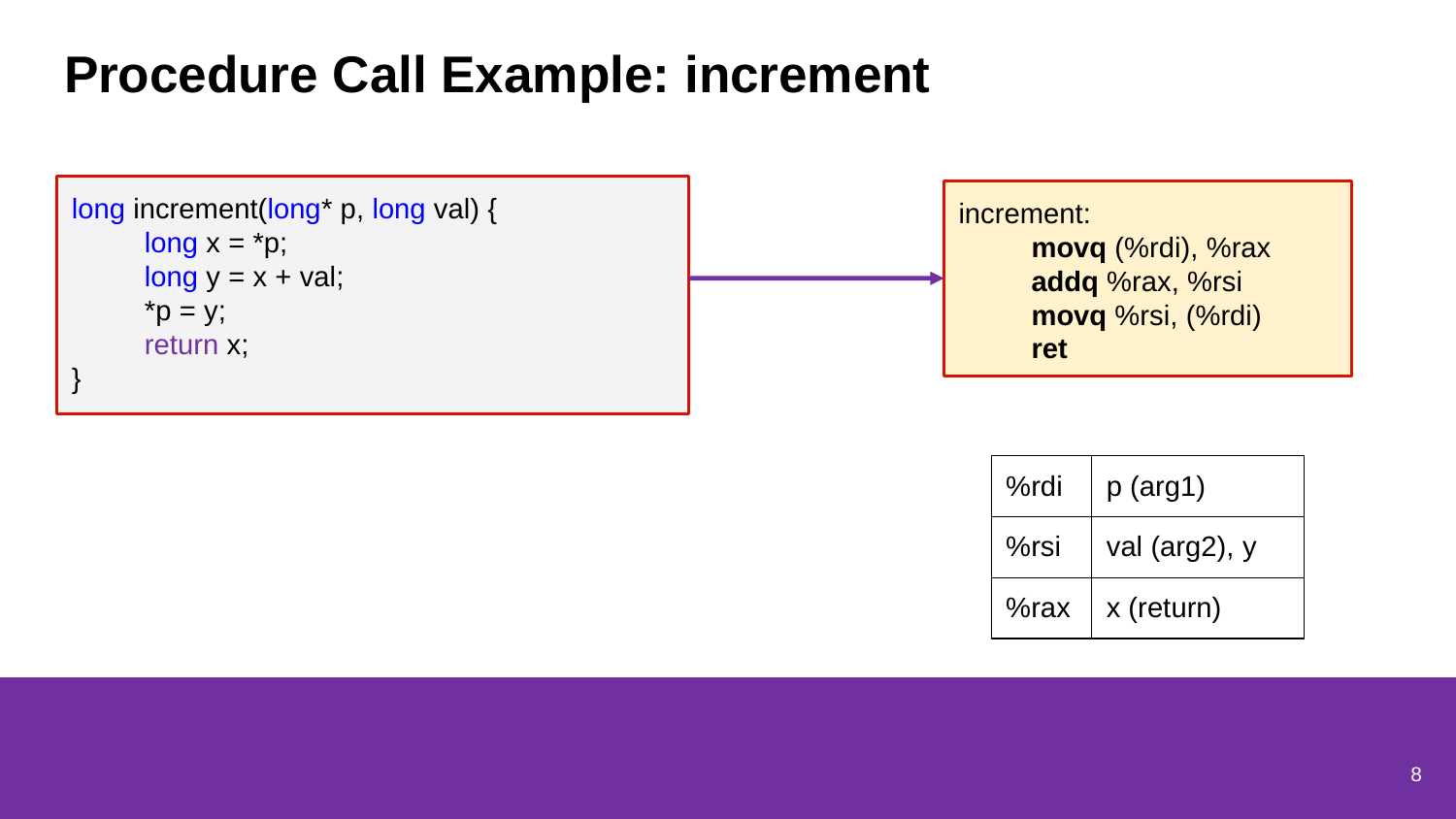

# Procedure Call Example: increment
long increment(long* p, long val) {
long x = *p;
long y = x + val;
*p = y;
return x;
}
increment:
movq (%rdi), %rax
addq %rax, %rsi
movq %rsi, (%rdi)
ret
| %rdi | p (arg1) |
| --- | --- |
| %rsi | val (arg2), y |
| %rax | x (return) |
8